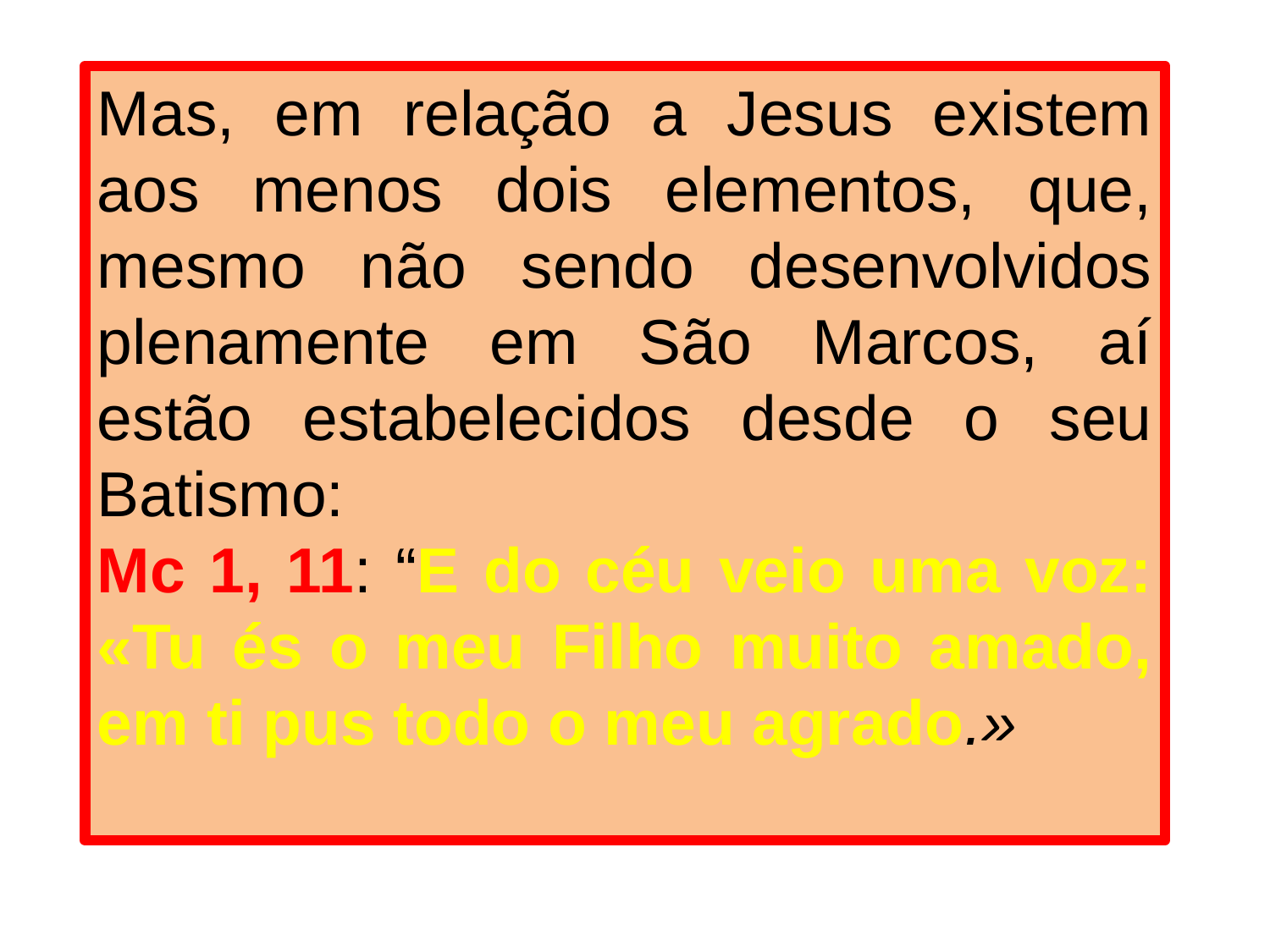

Mas, em relação a Jesus existem aos menos dois elementos, que, mesmo não sendo desenvolvidos plenamente em São Marcos, aí estão estabelecidos desde o seu Batismo:
Mc 1, 11: “E do céu veio uma voz: «Tu és o meu Filho muito amado, em ti pus todo o meu agrado.»